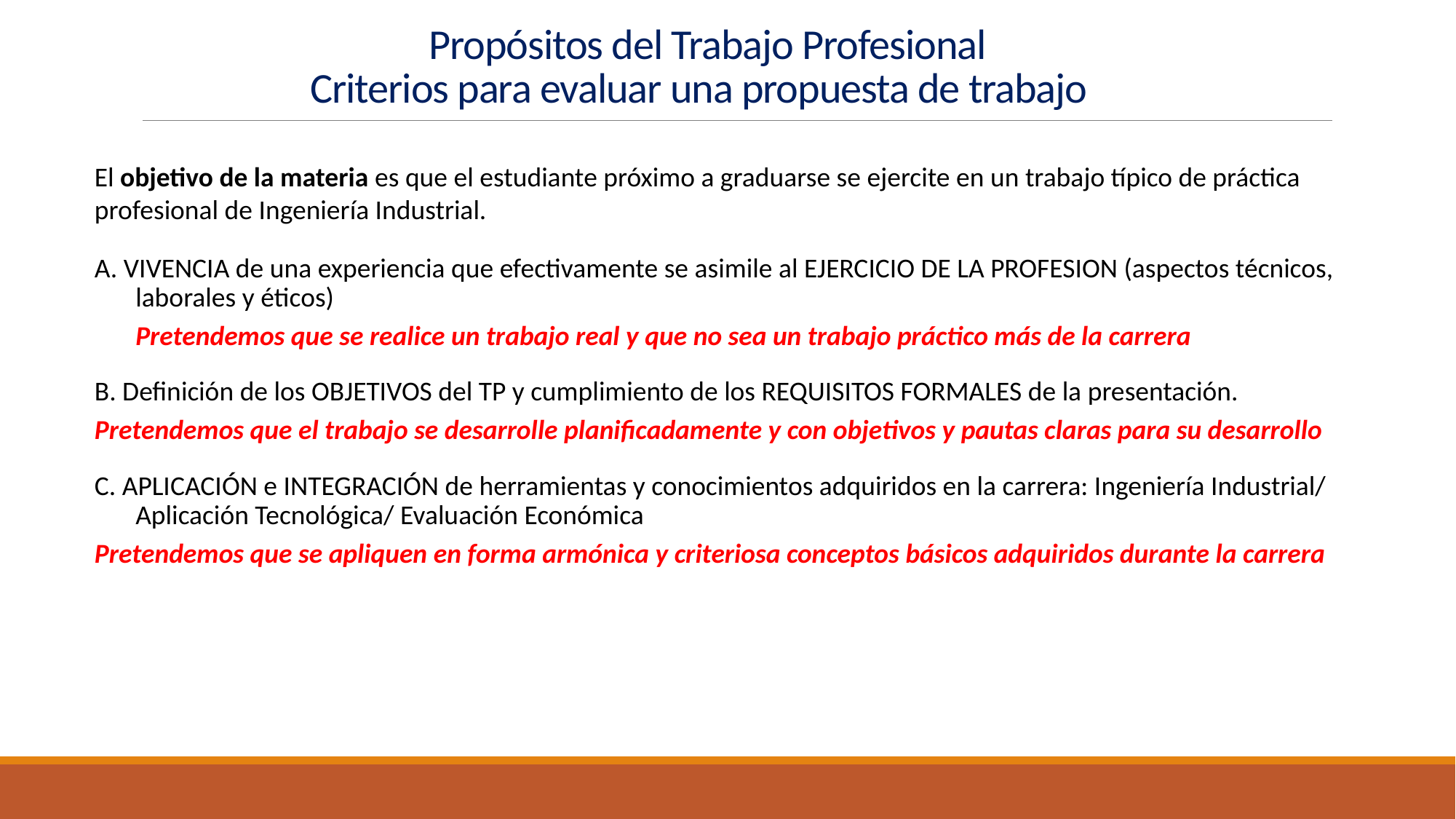

# Propósitos del Trabajo Profesional Criterios para evaluar una propuesta de trabajo
El objetivo de la materia es que el estudiante próximo a graduarse se ejercite en un trabajo típico de práctica profesional de Ingeniería Industrial.

A. VIVENCIA de una experiencia que efectivamente se asimile al EJERCICIO DE LA PROFESION (aspectos técnicos, laborales y éticos)
	Pretendemos que se realice un trabajo real y que no sea un trabajo práctico más de la carrera

B. Definición de los OBJETIVOS del TP y cumplimiento de los REQUISITOS FORMALES de la presentación.
Pretendemos que el trabajo se desarrolle planificadamente y con objetivos y pautas claras para su desarrollo

C. APLICACIÓN e INTEGRACIÓN de herramientas y conocimientos adquiridos en la carrera: Ingeniería Industrial/ Aplicación Tecnológica/ Evaluación Económica
Pretendemos que se apliquen en forma armónica y criteriosa conceptos básicos adquiridos durante la carrera